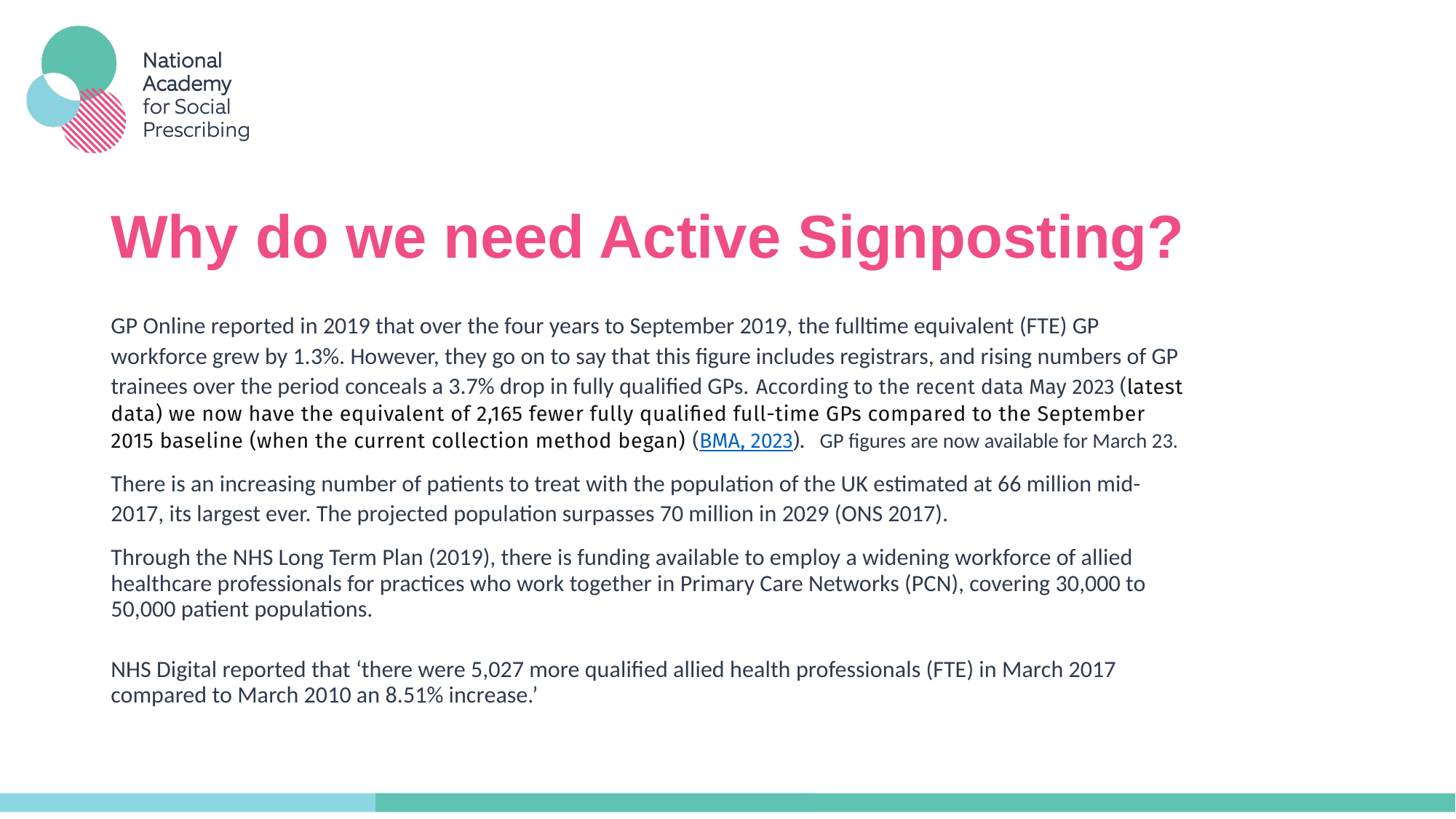

# Why do we need Active Signposting?
GP Online reported in 2019 that over the four years to September 2019, the fulltime equivalent (FTE) GP workforce grew by 1.3%. However, they go on to say that this figure includes registrars, and rising numbers of GP trainees over the period conceals a 3.7% drop in fully qualified GPs. According to the recent data May 2023 (latest data) we now have the equivalent of 2,165 fewer fully qualified full-time GPs compared to the September 2015 baseline (when the current collection method began) (BMA, 2023).   GP figures are now available for March 23.
There is an increasing number of patients to treat with the population of the UK estimated at 66 million mid-2017, its largest ever. The projected population surpasses 70 million in 2029 (ONS 2017).
Through the NHS Long Term Plan (2019), there is funding available to employ a widening workforce of allied healthcare professionals for practices who work together in Primary Care Networks (PCN), covering 30,000 to 50,000 patient populations.
NHS Digital reported that ‘there were 5,027 more qualified allied health professionals (FTE) in March 2017 compared to March 2010 an 8.51% increase.’